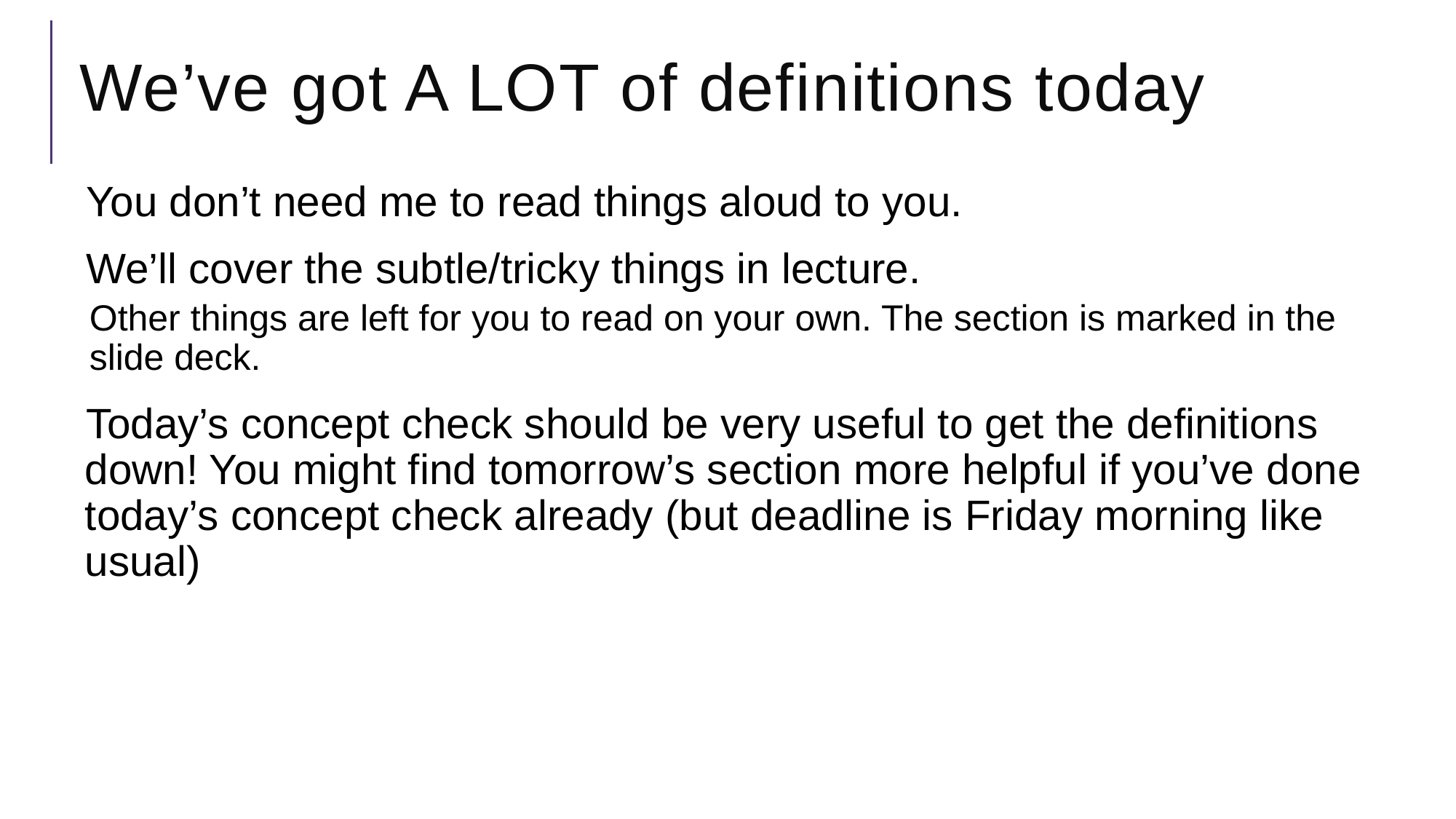

# We’ve got A LOT of definitions today
You don’t need me to read things aloud to you.
We’ll cover the subtle/tricky things in lecture.
Other things are left for you to read on your own. The section is marked in the slide deck.
Today’s concept check should be very useful to get the definitions down! You might find tomorrow’s section more helpful if you’ve done today’s concept check already (but deadline is Friday morning like usual)